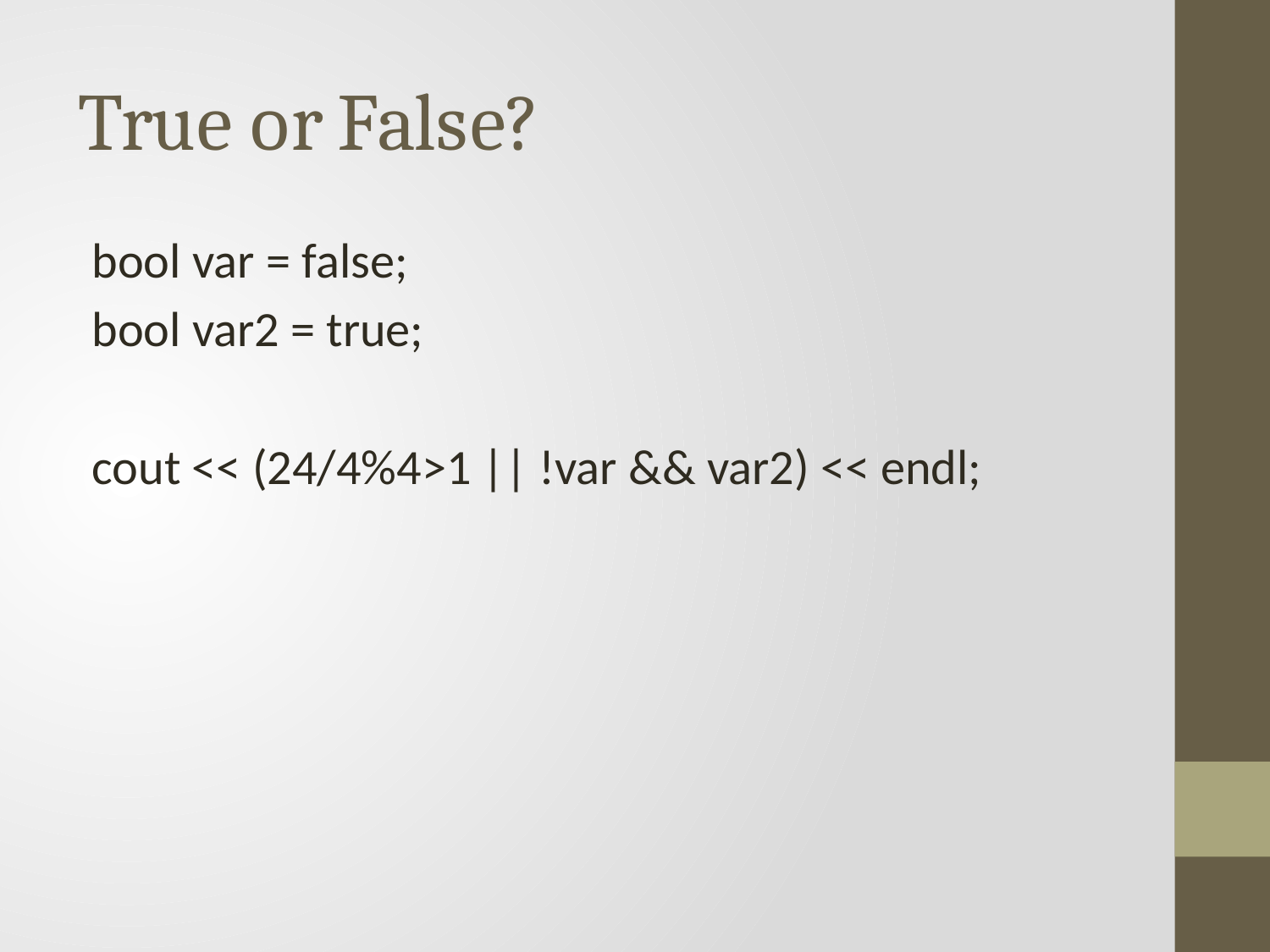

# True or False?
bool var = false;
bool var2 = true;

cout << (24/4%4>1 || !var && var2) << endl;